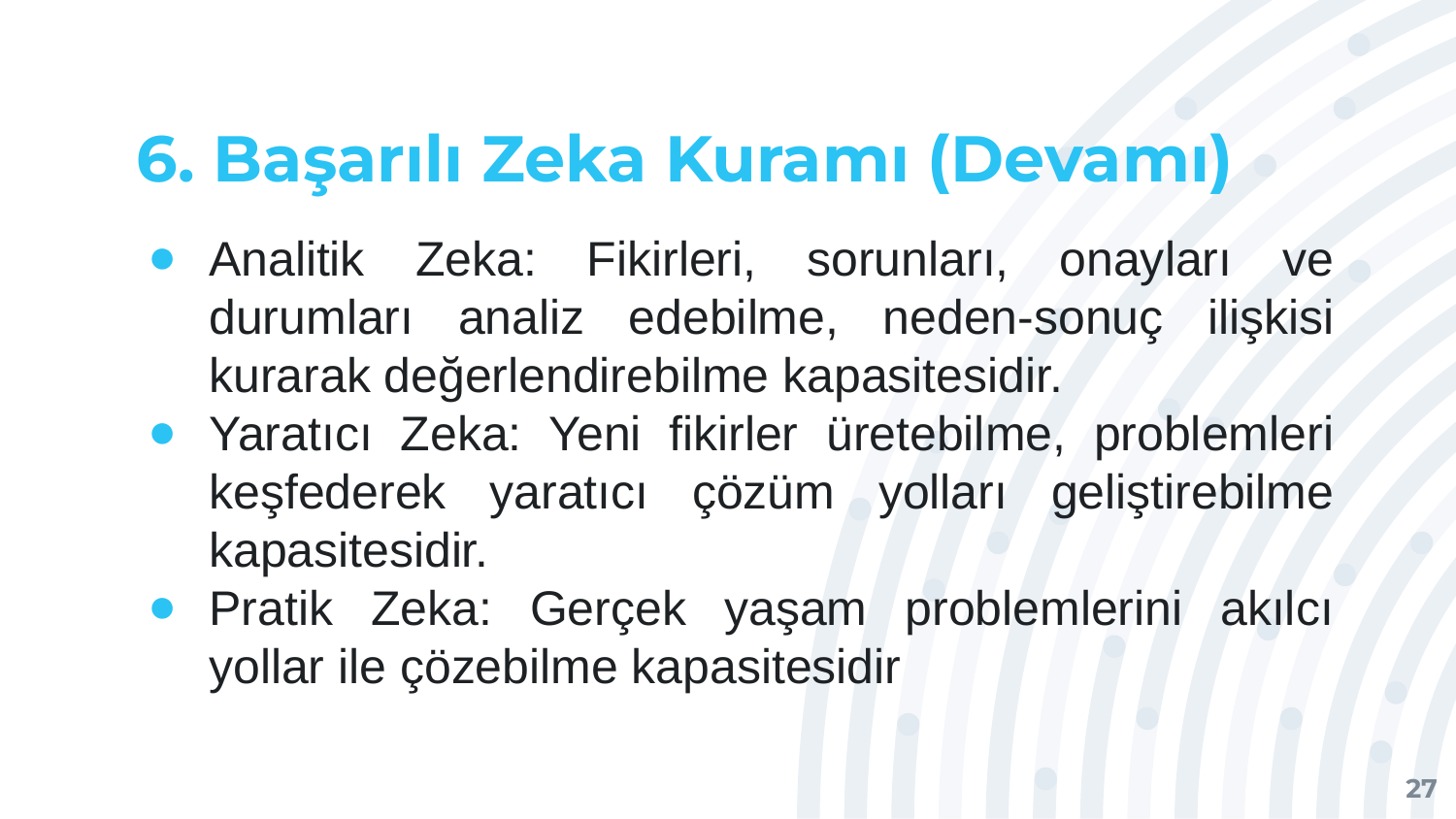

# 6. Başarılı Zeka Kuramı (Devamı)
Analitik Zeka: Fikirleri, sorunları, onayları ve durumları analiz edebilme, neden-sonuç ilişkisi kurarak değerlendirebilme kapasitesidir.
Yaratıcı Zeka: Yeni fikirler üretebilme, problemleri keşfederek yaratıcı çözüm yolları geliştirebilme kapasitesidir.
Pratik Zeka: Gerçek yaşam problemlerini akılcı yollar ile çözebilme kapasitesidir
27